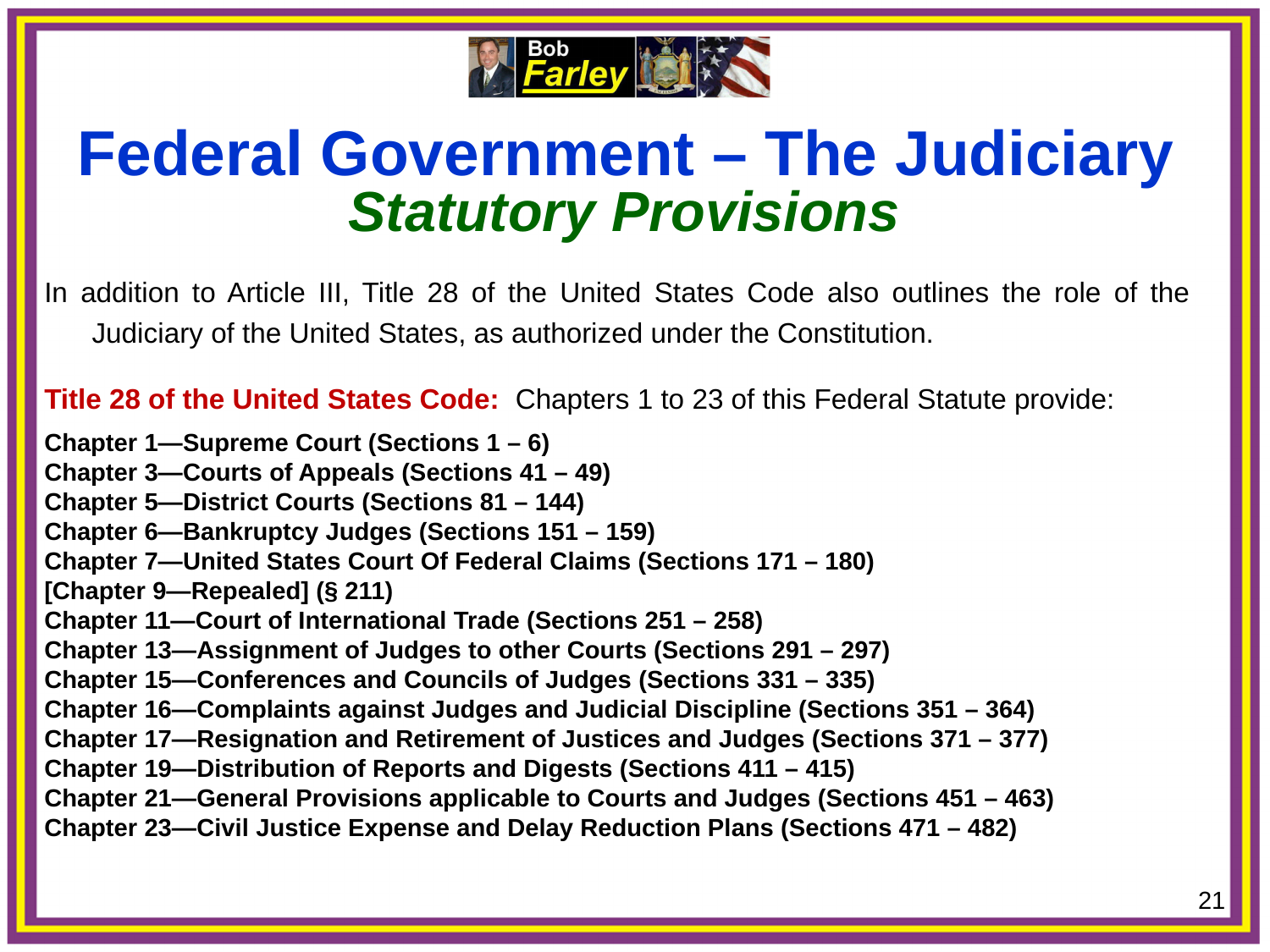

Federal Government – The Judiciary
Statutory Provisions

In addition to Article III, Title 28 of the United States Code also outlines the role of the  Judiciary of the United States, as authorized under the Constitution.

Title 28 of the United States Code:  Chapters 1 to 23 of this Federal Statute provide:

Chapter 1—Supreme Court (Sections 1 – 6)
Chapter 3—Courts of Appeals (Sections 41 – 49)
Chapter 5—District Courts (Sections 81 – 144)
Chapter 6—Bankruptcy Judges (Sections 151 – 159)
Chapter 7—United States Court Of Federal Claims (Sections 171 – 180)
[Chapter 9—Repealed] (§ 211)
Chapter 11—Court of International Trade (Sections 251 – 258)
Chapter 13—Assignment of Judges to other Courts (Sections 291 – 297)
Chapter 15—Conferences and Councils of Judges (Sections 331 – 335)
Chapter 16—Complaints against Judges and Judicial Discipline (Sections 351 – 364)
Chapter 17—Resignation and Retirement of Justices and Judges (Sections 371 – 377)
Chapter 19—Distribution of Reports and Digests (Sections 411 – 415)
Chapter 21—General Provisions applicable to Courts and Judges (Sections 451 – 463)
Chapter 23—Civil Justice Expense and Delay Reduction Plans (Sections 471 – 482)

21